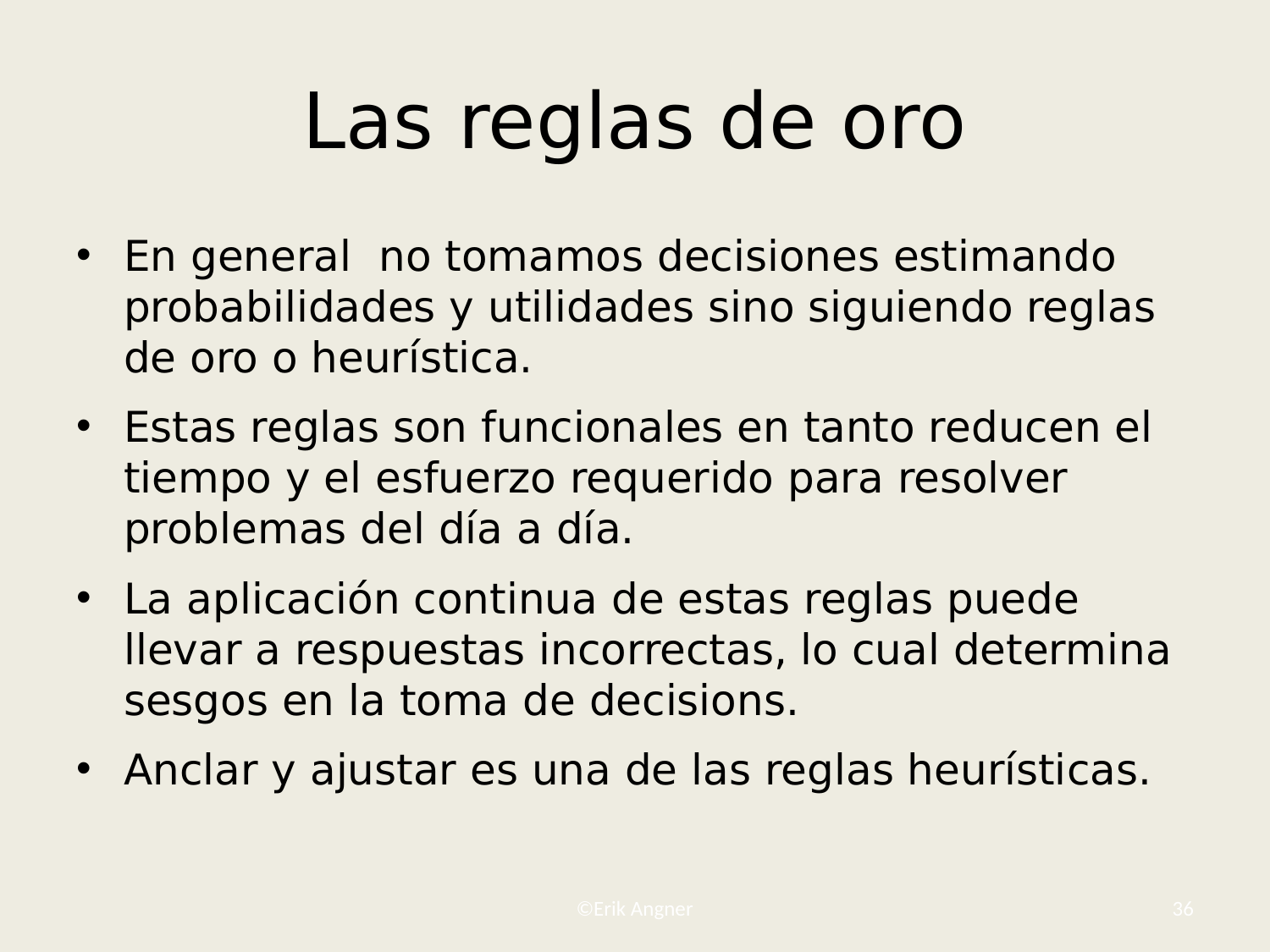

# Las reglas de oro
En general  no tomamos decisiones estimando probabilidades y utilidades sino siguiendo reglas de oro o heurística.
Estas reglas son funcionales en tanto reducen el tiempo y el esfuerzo requerido para resolver problemas del día a día.
La aplicación continua de estas reglas puede llevar a respuestas incorrectas, lo cual determina sesgos en la toma de decisions.
Anclar y ajustar es una de las reglas heurísticas.
©Erik Angner
36